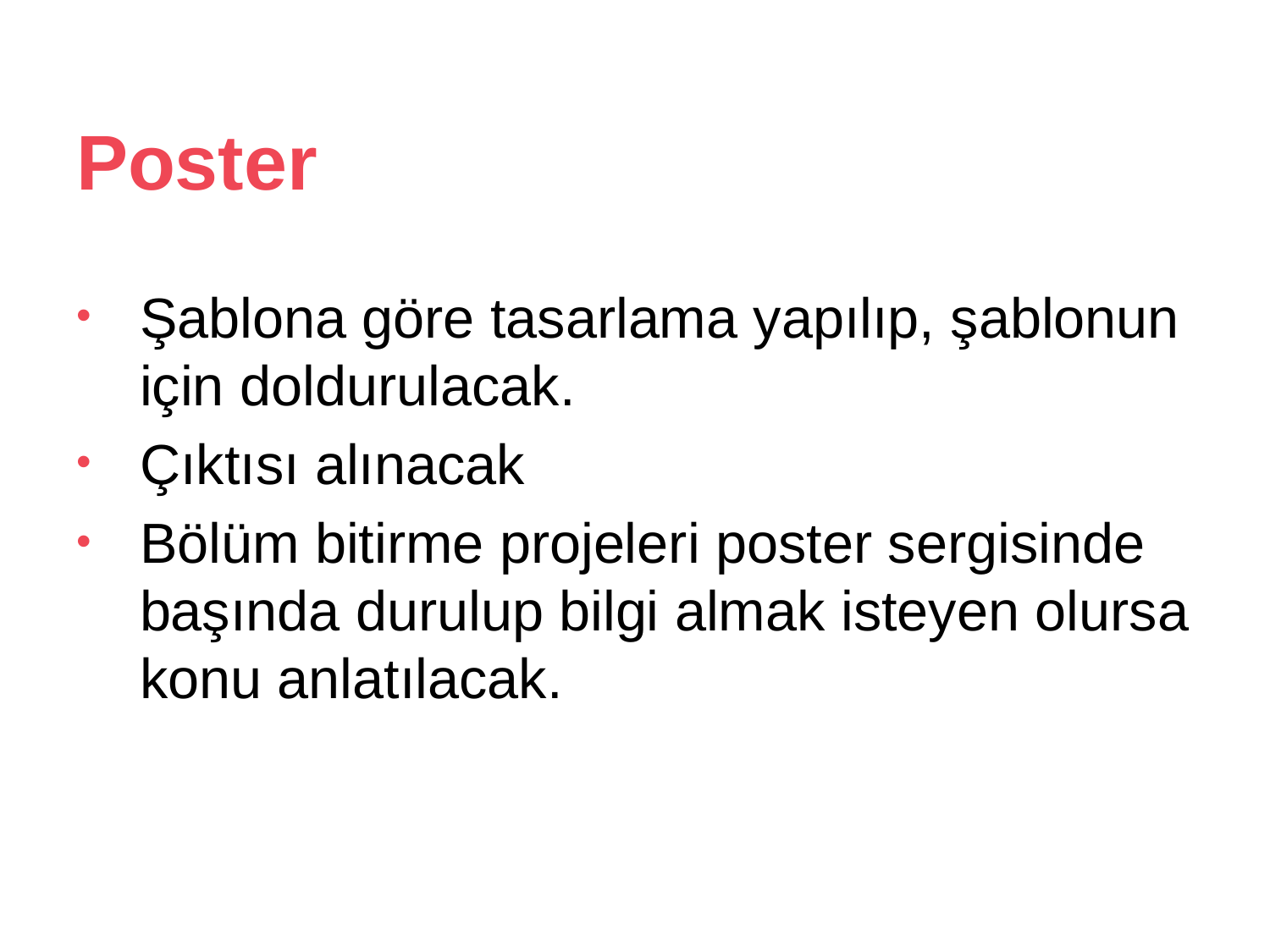

# Poster
Şablona göre tasarlama yapılıp, şablonun için doldurulacak.
Çıktısı alınacak
Bölüm bitirme projeleri poster sergisinde başında durulup bilgi almak isteyen olursa konu anlatılacak.